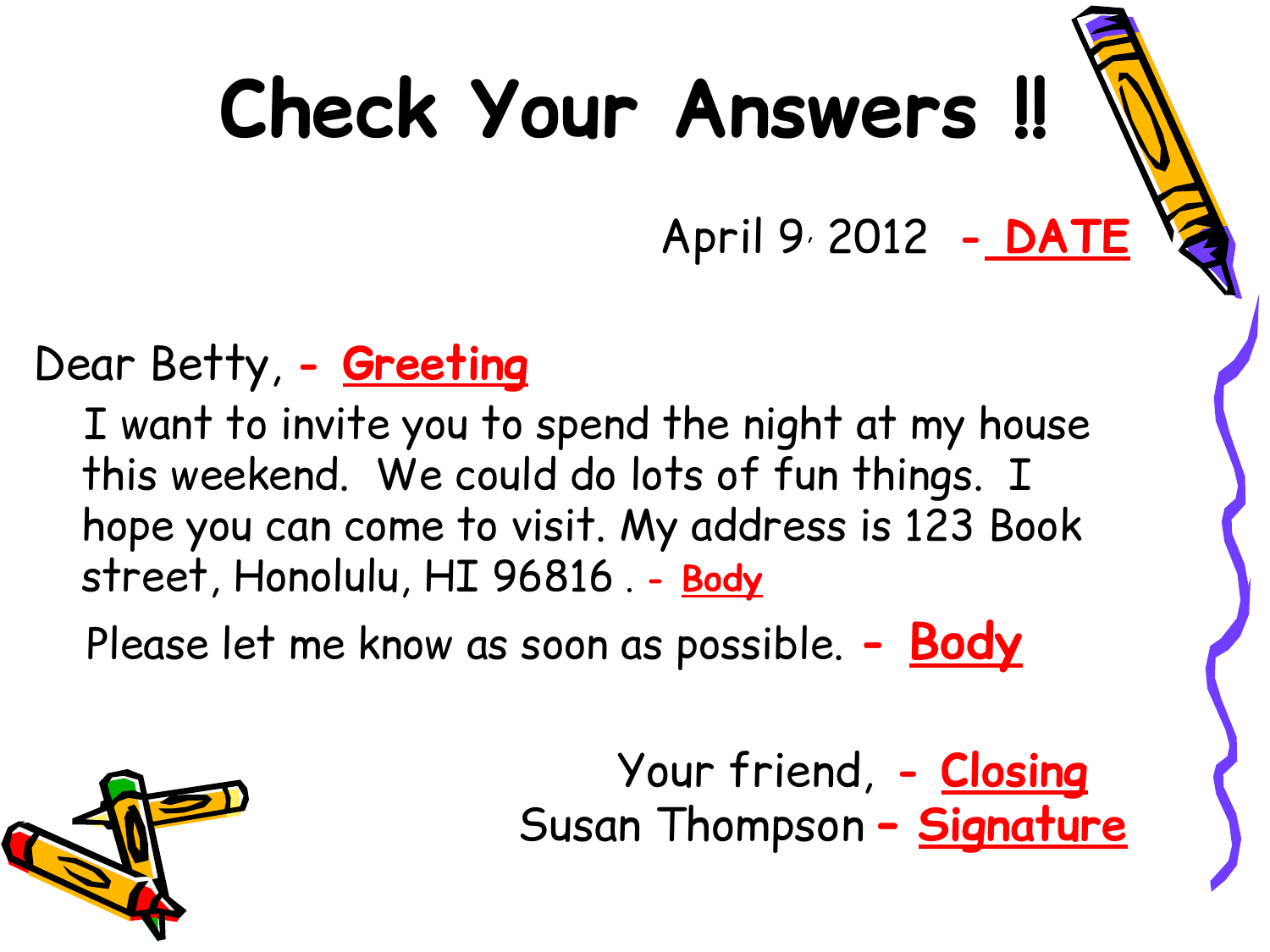

# Check Your Answers !!
April 9, 2012  - DATE

Dear Betty, - Greeting
    I want to invite you to spend the night at my house this weekend.  We could do lots of fun things.  I hope you can come to visit. My address is 123 Book street, Honolulu, HI 96816 . - Body
     Please let me know as soon as possible. - Body

                                         Your friend, - Closing                                  Susan Thompson – Signature